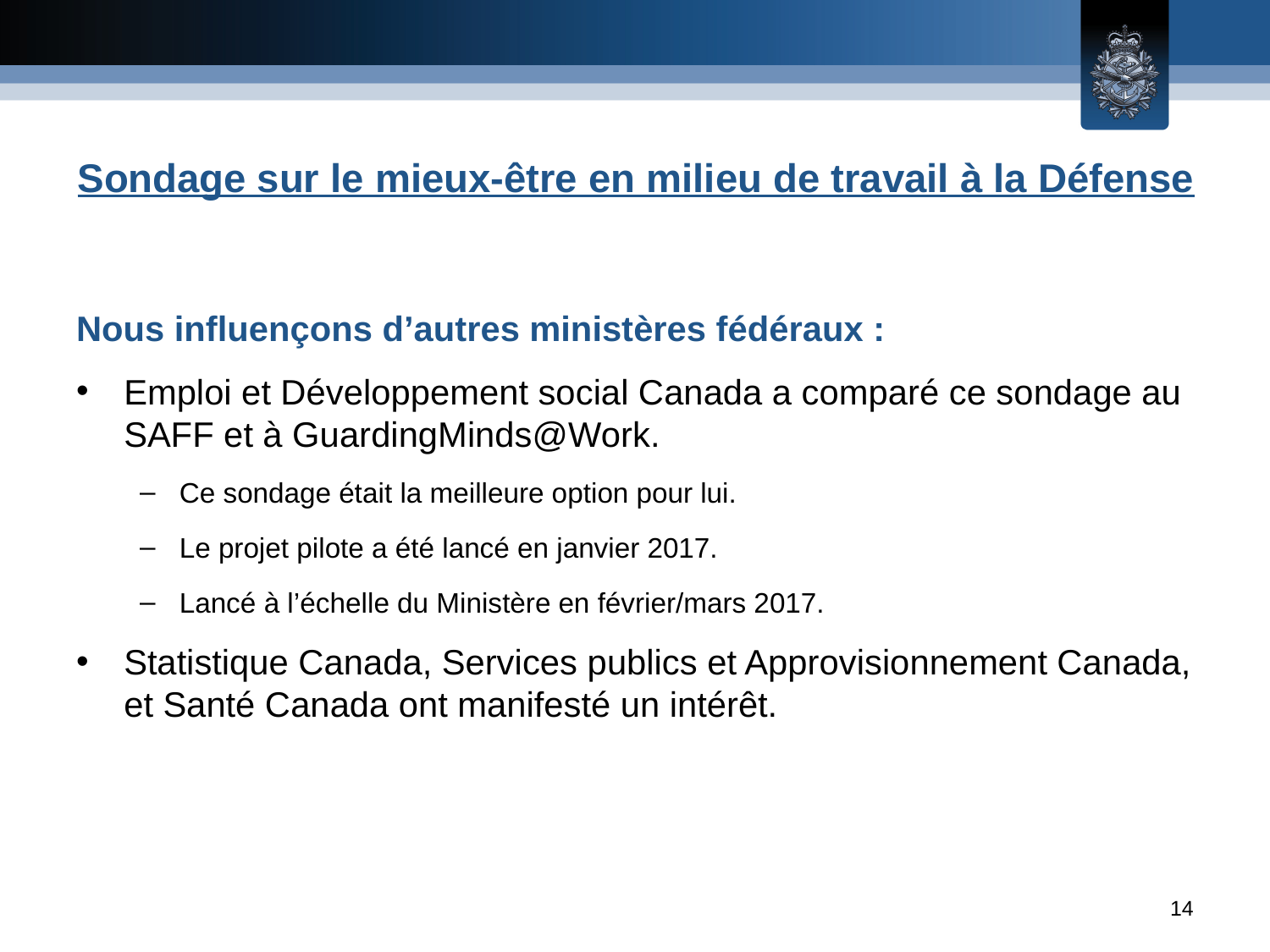

# Sondage sur le mieux-être en milieu de travail à la Défense

Nous influençons d’autres ministères fédéraux :
Emploi et Développement social Canada a comparé ce sondage au SAFF et à GuardingMinds@Work.
Ce sondage était la meilleure option pour lui.
Le projet pilote a été lancé en janvier 2017.
Lancé à l’échelle du Ministère en février/mars 2017.
Statistique Canada, Services publics et Approvisionnement Canada, et Santé Canada ont manifesté un intérêt.
14